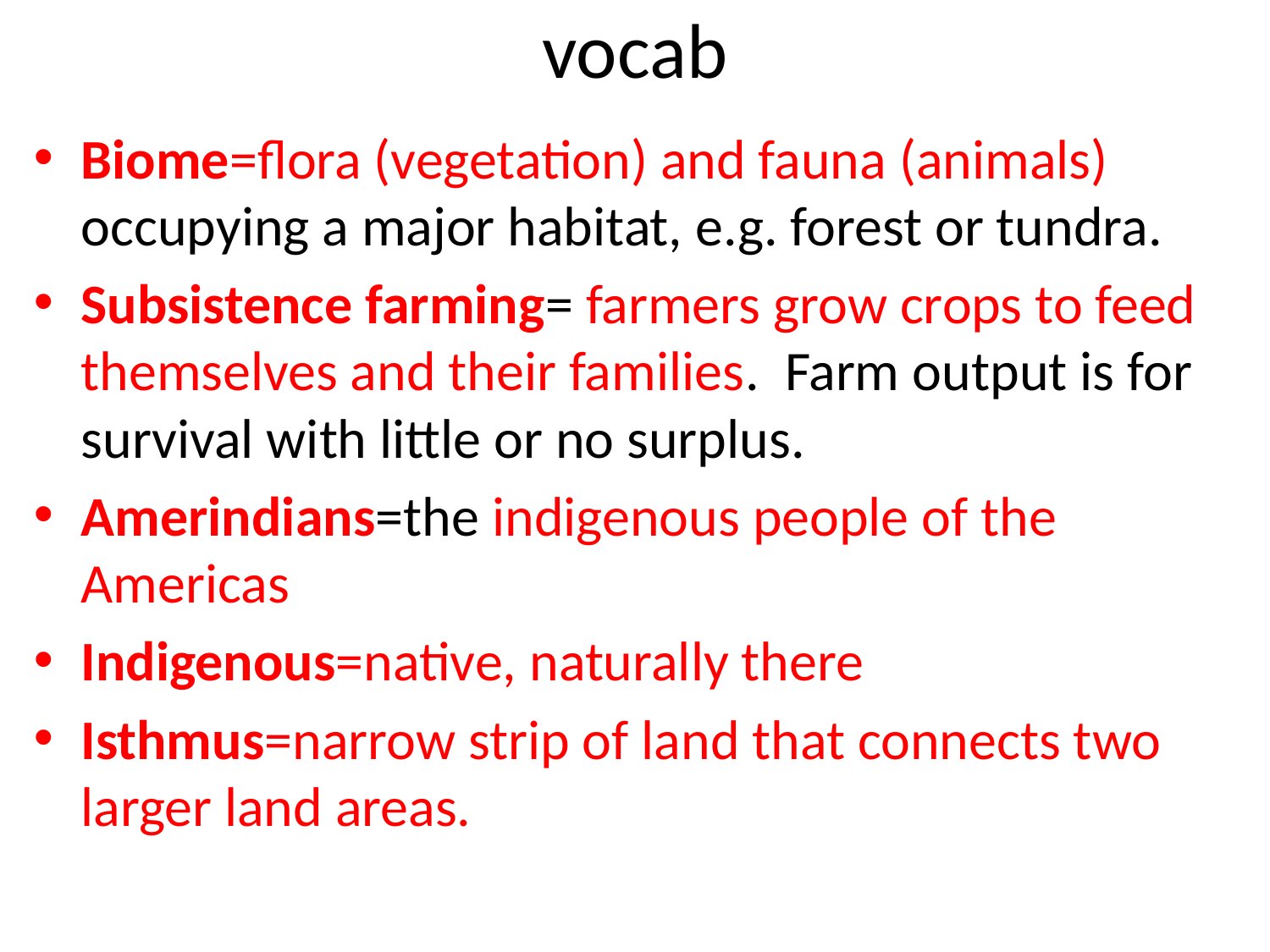

# vocab
Biome=flora (vegetation) and fauna (animals) occupying a major habitat, e.g. forest or tundra.
Subsistence farming= farmers grow crops to feed themselves and their families.  Farm output is for survival with little or no surplus.
Amerindians=the indigenous people of the Americas
Indigenous=native, naturally there
Isthmus=narrow strip of land that connects two larger land areas.